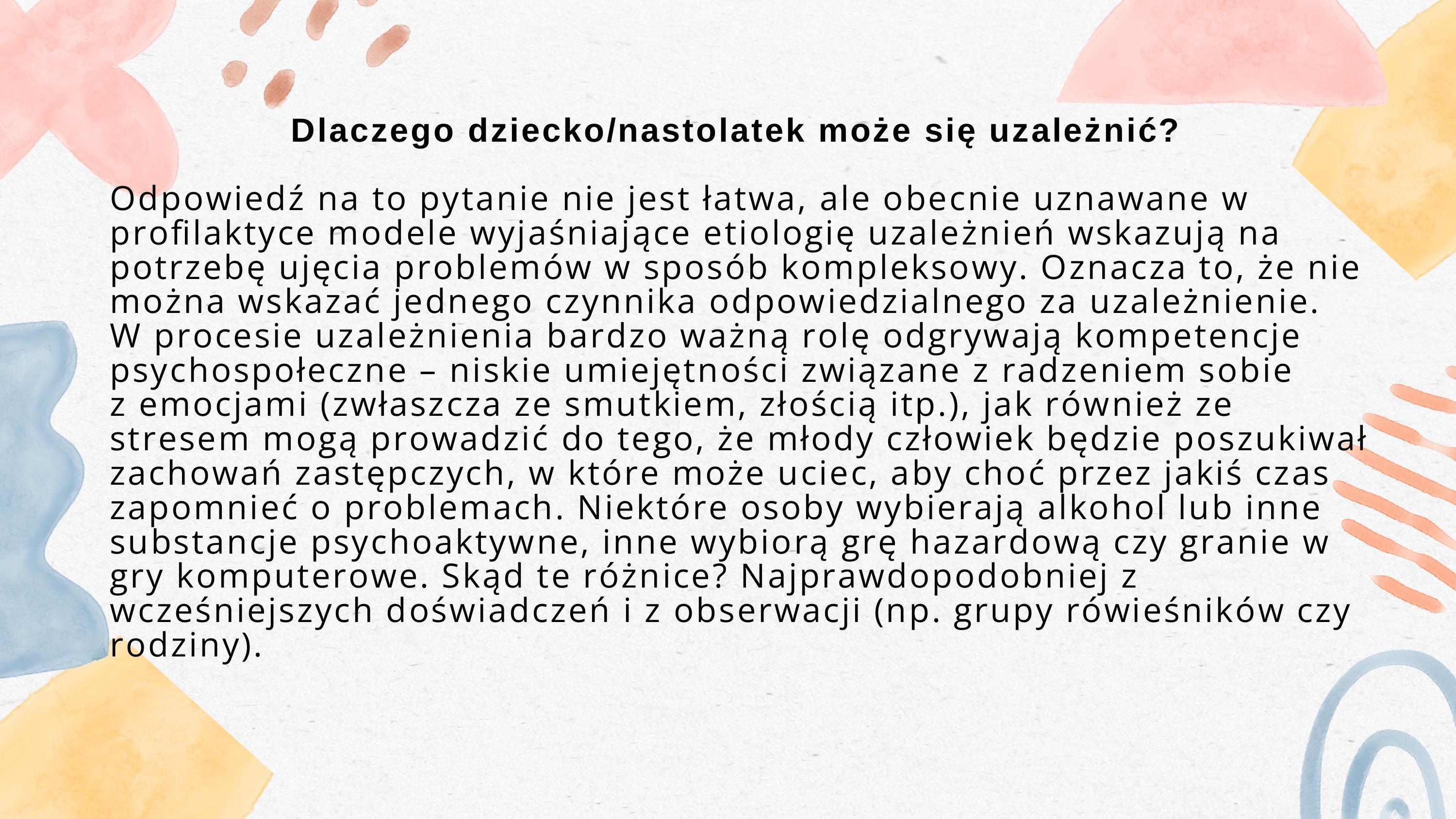

Dlaczego dziecko/nastolatek może się uzależnić?

Odpowiedź na to pytanie nie jest łatwa, ale obecnie uznawane w profilaktyce modele wyjaśniające etiologię uzależnień wskazują na potrzebę ujęcia problemów w sposób kompleksowy. Oznacza to, że nie można wskazać jednego czynnika odpowiedzialnego za uzależnienie.    W procesie uzależnienia bardzo ważną rolę odgrywają kompetencje psychospołeczne – niskie umiejętności związane z radzeniem sobie        z emocjami (zwłaszcza ze smutkiem, złością itp.), jak również ze stresem mogą prowadzić do tego, że młody człowiek będzie poszukiwał zachowań zastępczych, w które może uciec, aby choć przez jakiś czas zapomnieć o problemach. Niektóre osoby wybierają alkohol lub inne substancje psychoaktywne, inne wybiorą grę hazardową czy granie w gry komputerowe. Skąd te różnice? Najprawdopodobniej z wcześniejszych doświadczeń i z obserwacji (np. grupy rówieśników czy rodziny).